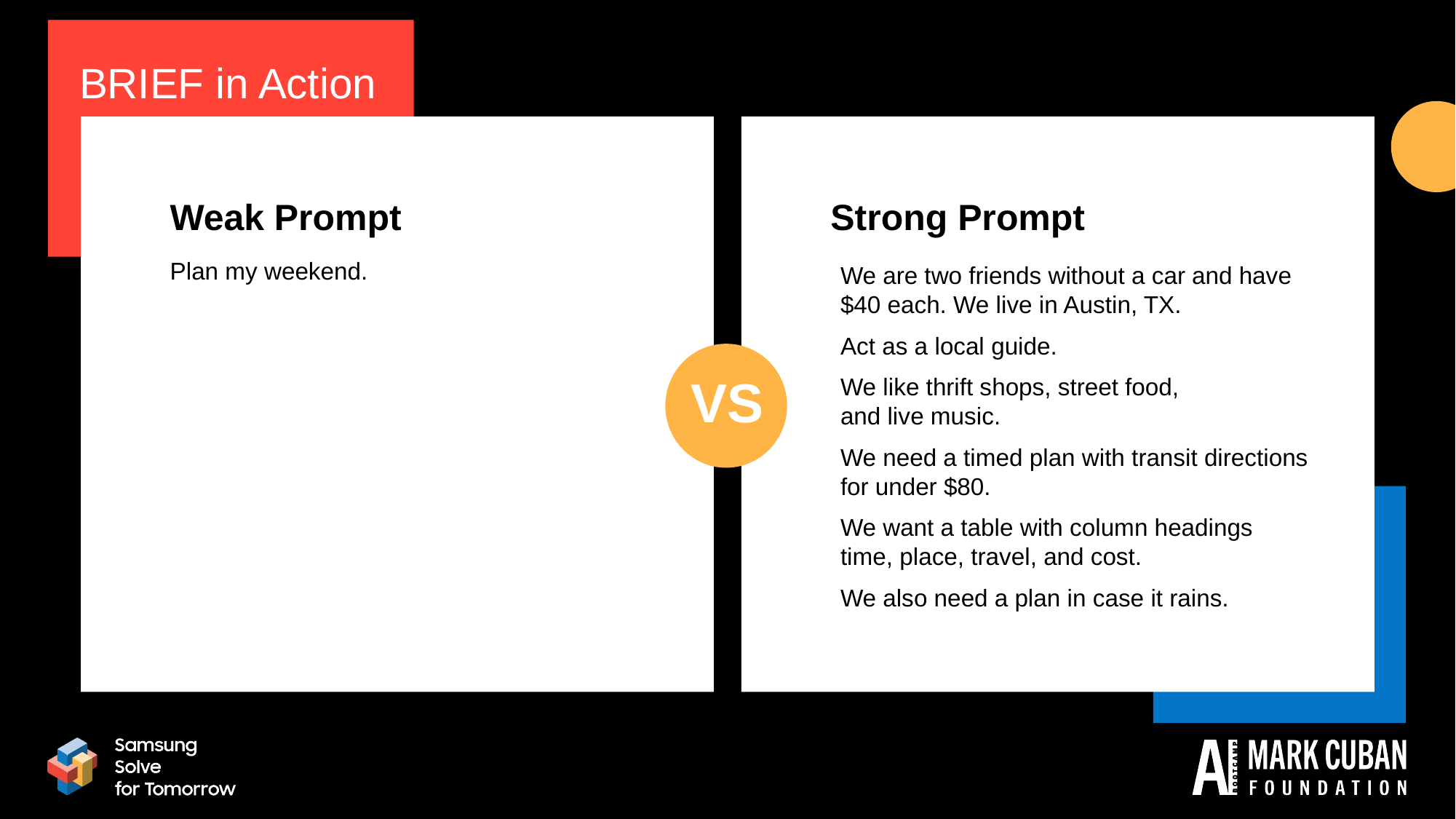

BRIEF in Action

Weak Prompt
Strong Prompt
Plan my weekend.
We are two friends without a car and have $40 each. We live in Austin, TX.
Act as a local guide.
We like thrift shops, street food,
and live music.
We need a timed plan with transit directions for under $80.
We want a table with column headings time, place, travel, and cost.
We also need a plan in case it rains.

VS